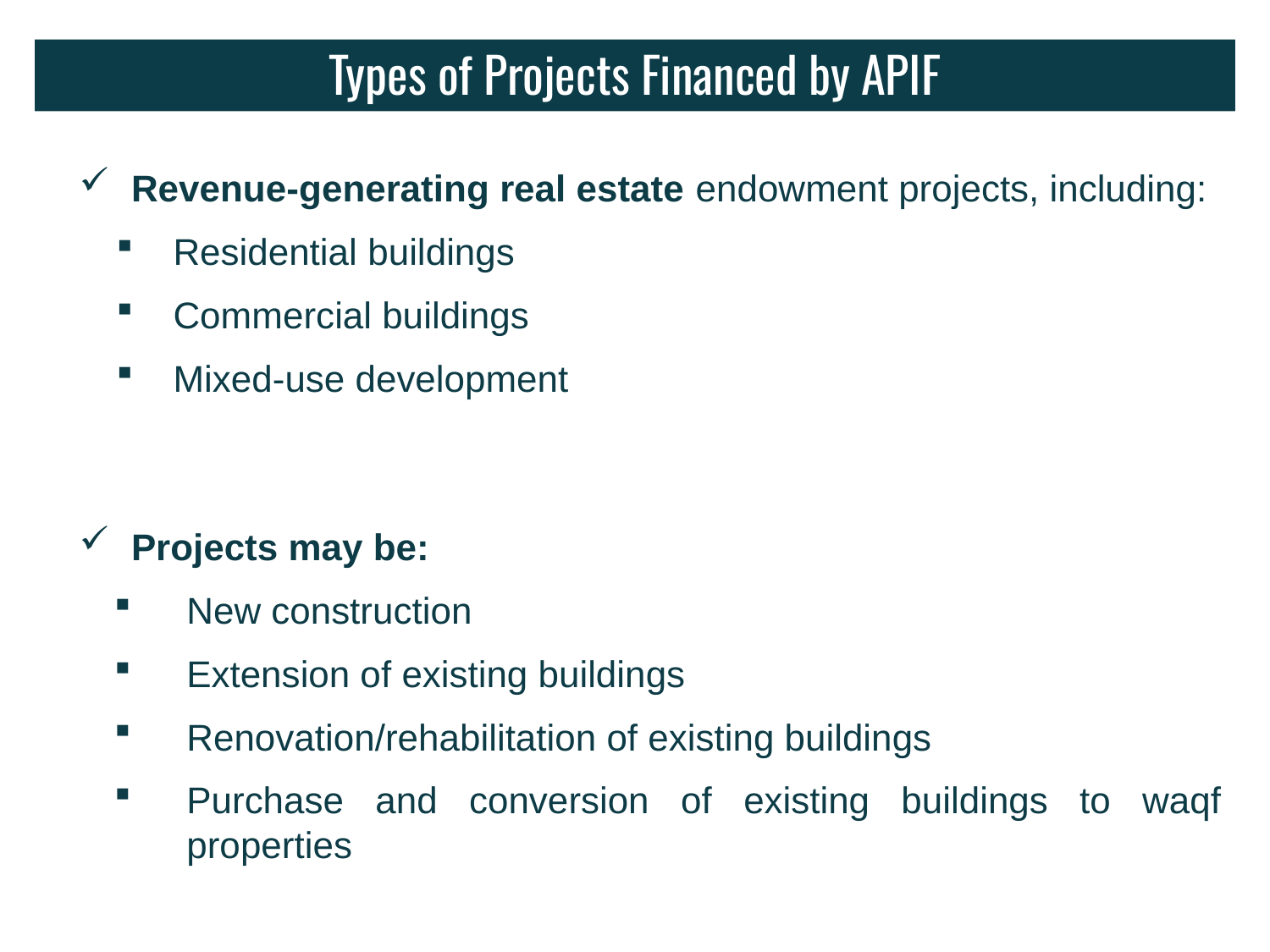

Types of Projects Financed by APIF
Revenue-generating real estate endowment projects, including:
Residential buildings
Commercial buildings
Mixed-use development

Projects may be:
New construction
Extension of existing buildings
Renovation/rehabilitation of existing buildings
Purchase and conversion of existing buildings to waqf properties